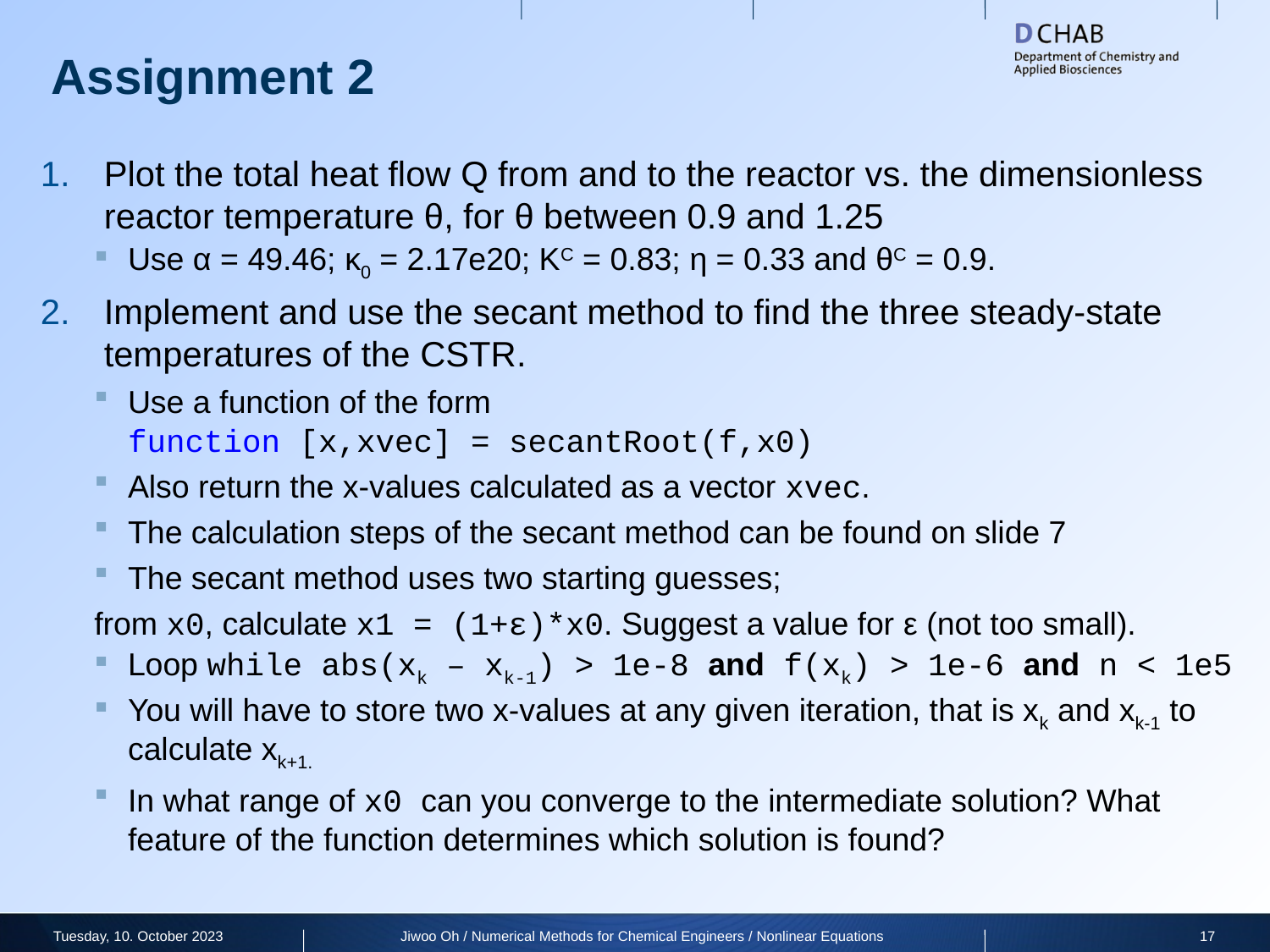

# Assignment 2
Plot the total heat flow Q from and to the reactor vs. the dimensionless reactor temperature θ, for θ between 0.9 and 1.25
Use α = 49.46; κ0 = 2.17e20; KC = 0.83; η = 0.33 and θC = 0.9.
Implement and use the secant method to find the three steady-state temperatures of the CSTR.
Use a function of the form
function [x,xvec] = secantRoot(f,x0)
Also return the x-values calculated as a vector xvec.
The calculation steps of the secant method can be found on slide 7
The secant method uses two starting guesses;
from x0, calculate x1 = (1+ε)*x0. Suggest a value for ε (not too small).
Loop while abs(xk – xk-1) > 1e-8 and f(xk) > 1e-6 and n < 1e5
You will have to store two x-values at any given iteration, that is xk and xk-1 to calculate xk+1.
In what range of x0 can you converge to the intermediate solution? What feature of the function determines which solution is found?

Tuesday, 10. October 2023
Jiwoo Oh / Numerical Methods for Chemical Engineers / Nonlinear Equations
17